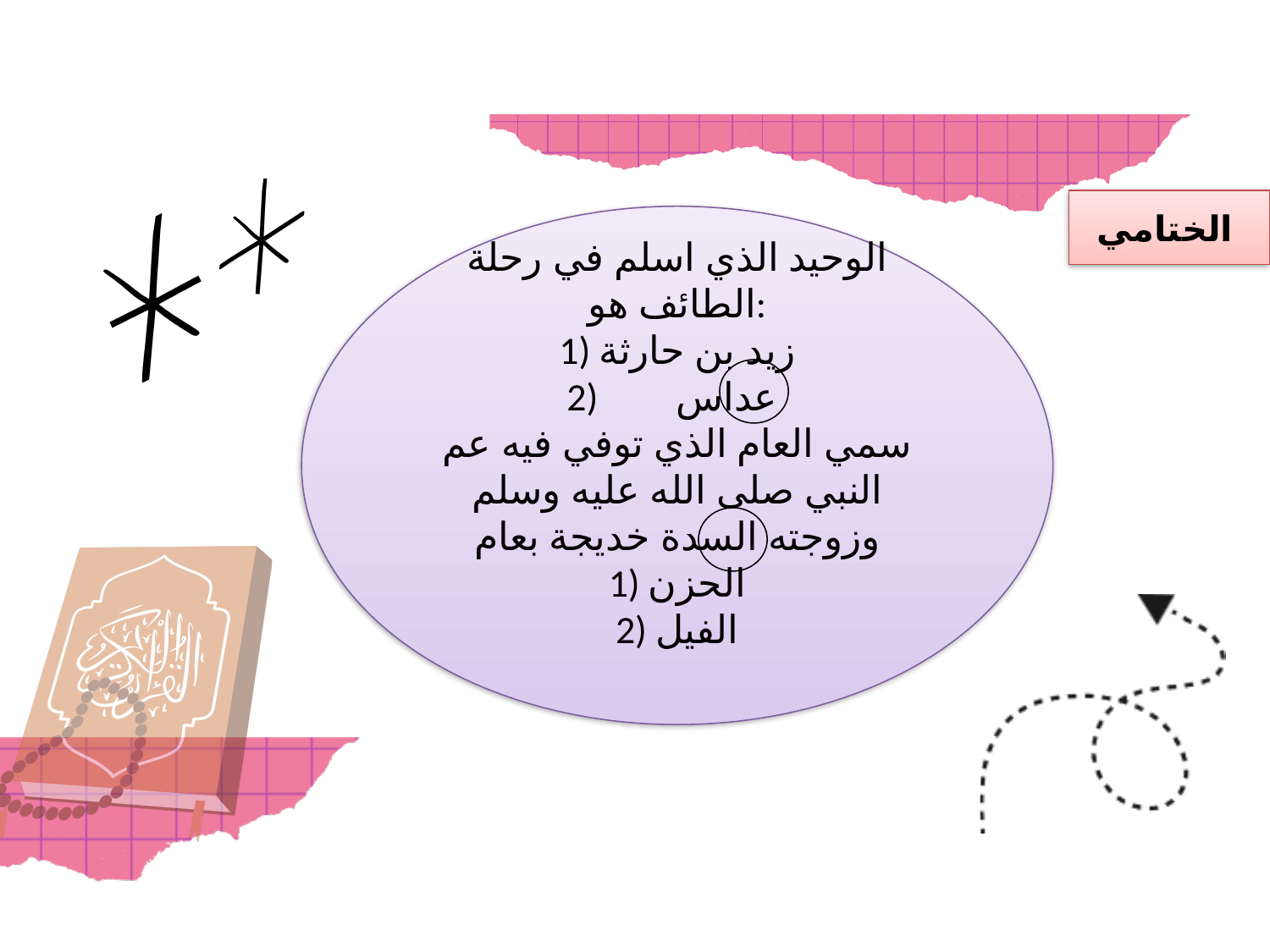

الختامي
الوحيد الذي اسلم في رحلة الطائف هو:
1) زيد بن حارثة
2)         عداس
سمي العام الذي توفي فيه عم النبي صلى الله عليه وسلم وزوجته السدة خديجة بعام
1) الحزن
2) الفيل